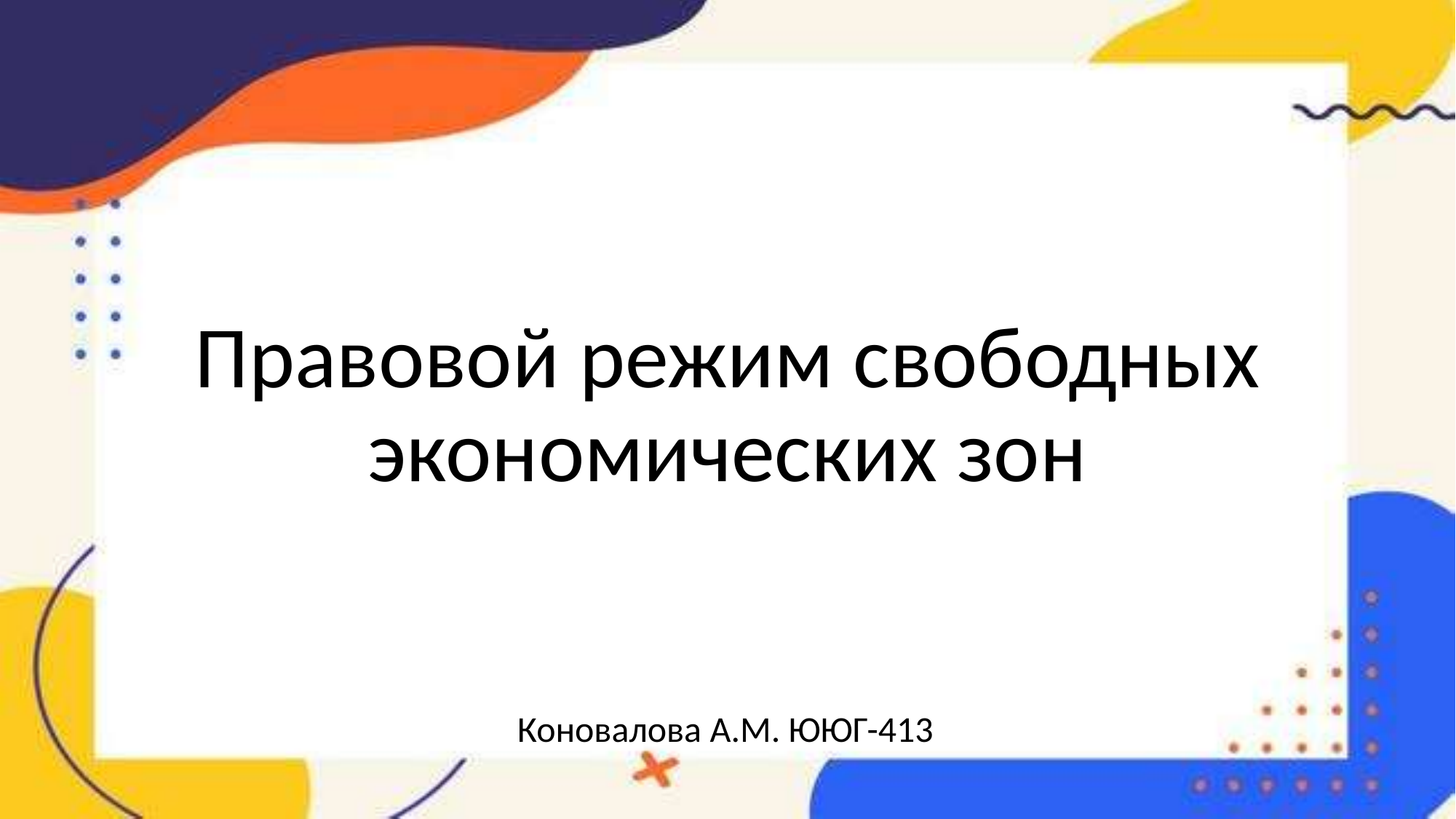

# Правовой режим свободных экономических зон
Коновалова А.М. ЮЮГ-413